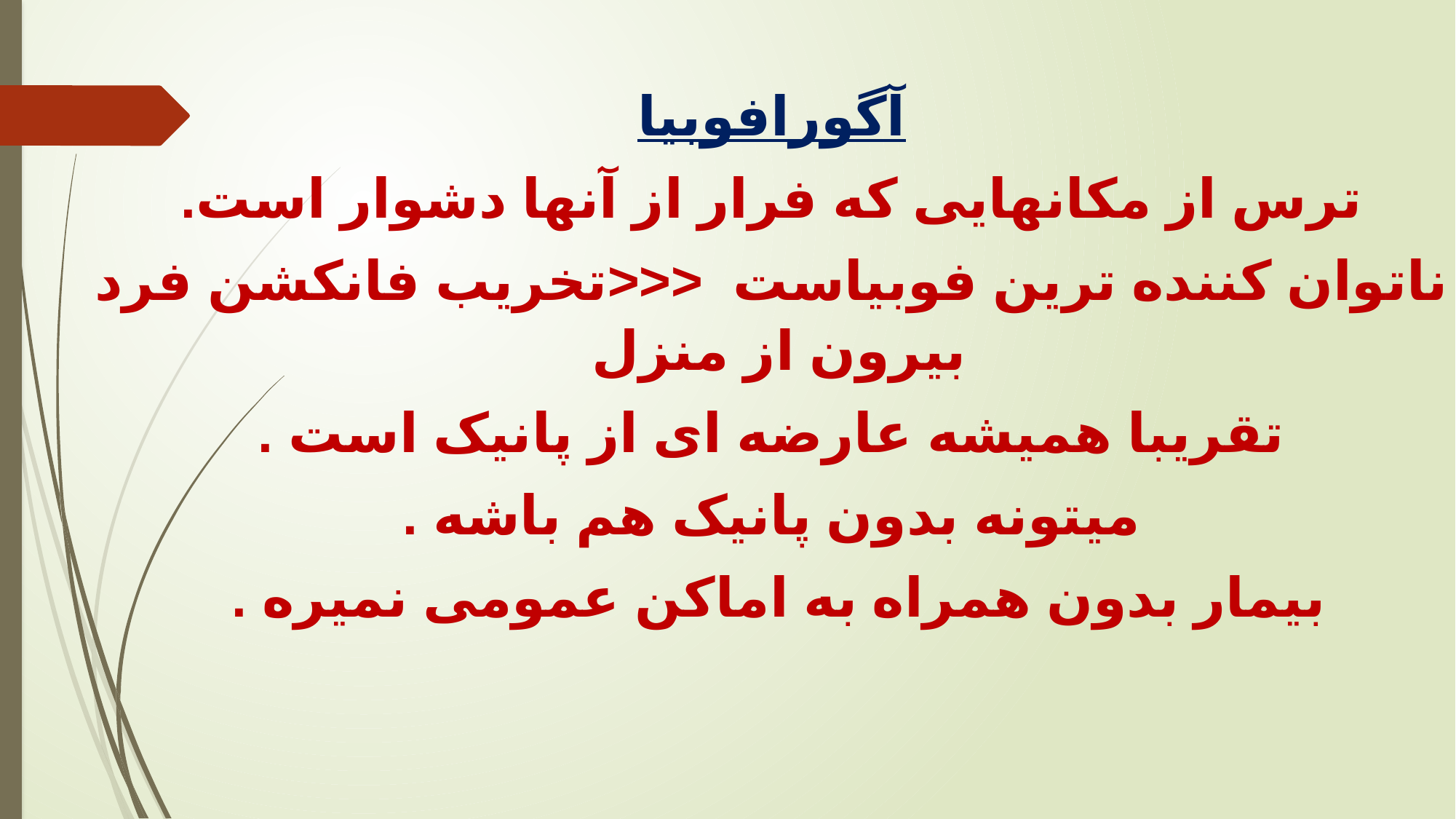

آگورافوبیا
ترس از مکانهایی که فرار از آنها دشوار است.
ناتوان کننده ترین فوبیاست  <<<تخریب فانکشن فرد بیرون از منزل
تقریبا همیشه عارضه ای از پانیک است .
میتونه بدون پانیک هم باشه .
بیمار بدون همراه به اماکن عمومی نمیره .